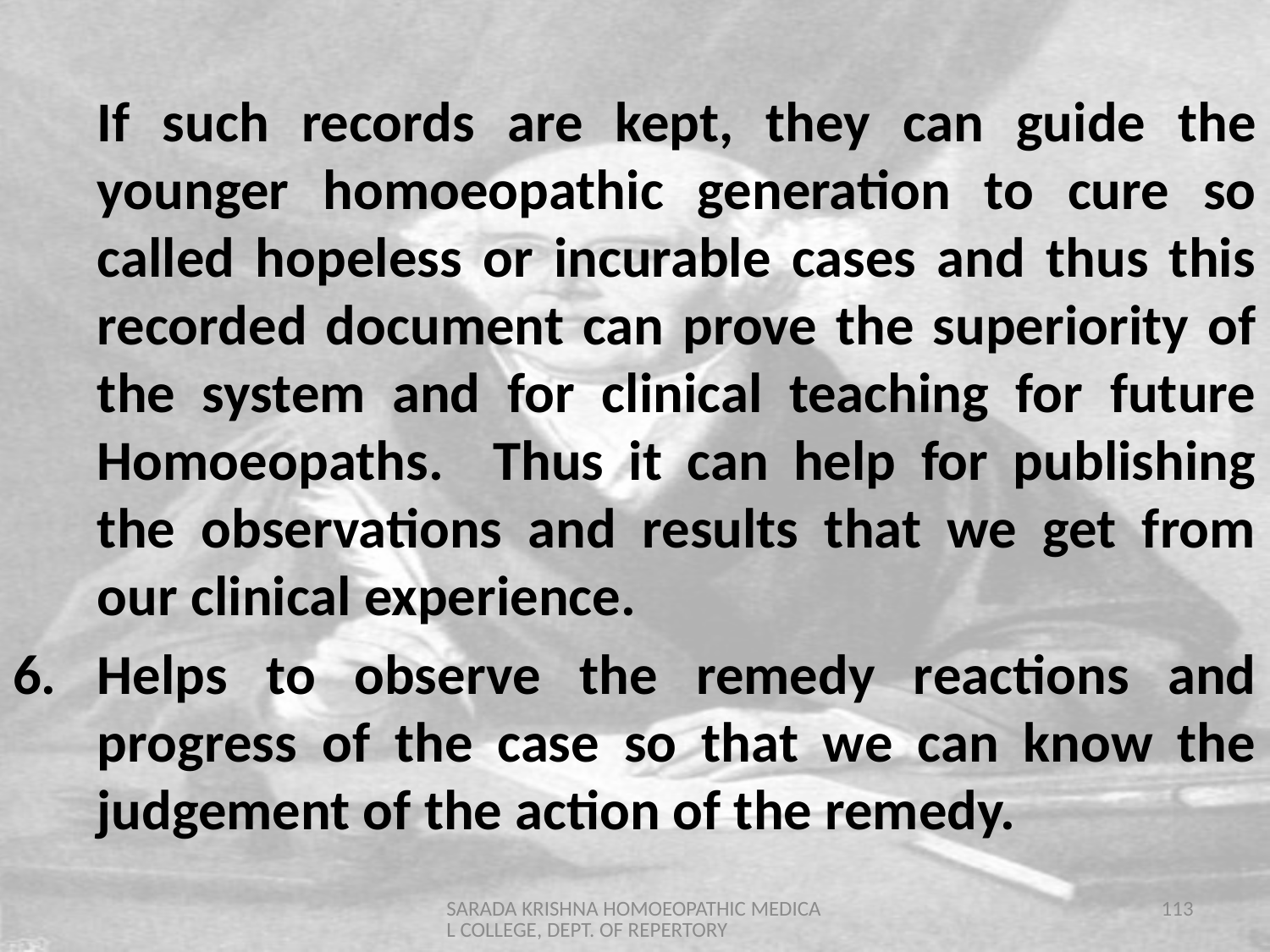

If such records are kept, they can guide the younger homoeopathic generation to cure so called hopeless or incurable cases and thus this recorded document can prove the superiority of the system and for clinical teaching for future Homoeopaths.  Thus it can help for publishing the observations and results that we get from our clinical experience.
6.	Helps to observe the remedy reactions and progress of the case so that we can know the judgement of the action of the remedy.
SARADA KRISHNA HOMOEOPATHIC MEDICAL COLLEGE, DEPT. OF REPERTORY
113